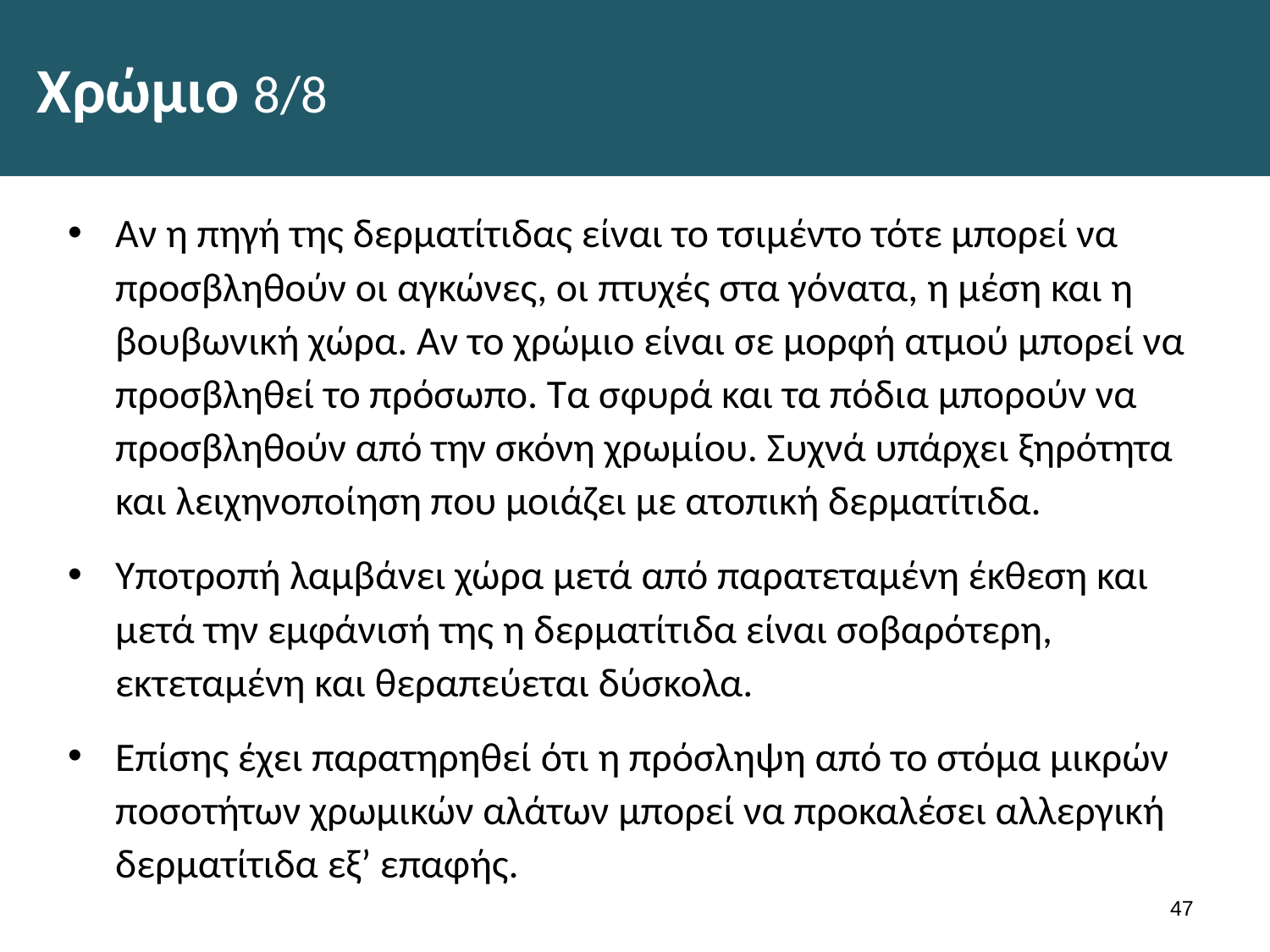

# Χρώμιο 8/8
Αν η πηγή της δερματίτιδας είναι το τσιμέντο τότε μπορεί να προσβληθούν οι αγκώνες, οι πτυχές στα γόνατα, η μέση και η βουβωνική χώρα. Αν το χρώμιο είναι σε μορφή ατμού μπορεί να προσβληθεί το πρόσωπο. Τα σφυρά και τα πόδια μπορούν να προσβληθούν από την σκόνη χρωμίου. Συχνά υπάρχει ξηρότητα και λειχηνοποίηση που μοιάζει με ατοπική δερματίτιδα.
Υποτροπή λαμβάνει χώρα μετά από παρατεταμένη έκθεση και μετά την εμφάνισή της η δερματίτιδα είναι σοβαρότερη, εκτεταμένη και θεραπεύεται δύσκολα.
Επίσης έχει παρατηρηθεί ότι η πρόσληψη από το στόμα μικρών ποσοτήτων χρωμικών αλάτων μπορεί να προκαλέσει αλλεργική δερματίτιδα εξ’ επαφής.

47